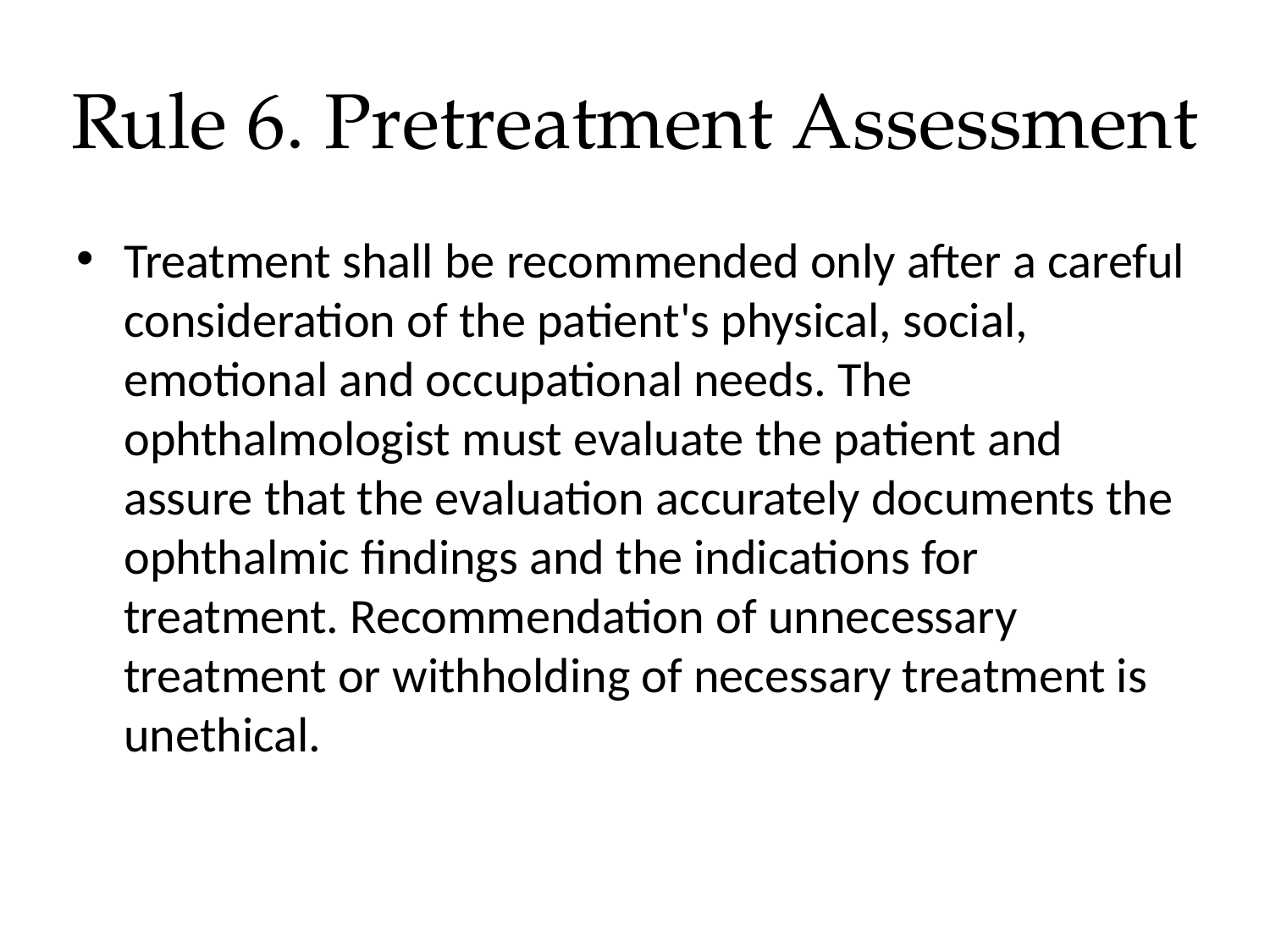

# Rule 6. Pretreatment Assessment
Treatment shall be recommended only after a careful consideration of the patient's physical, social, emotional and occupational needs. The ophthalmologist must evaluate the patient and assure that the evaluation accurately documents the ophthalmic findings and the indications for treatment. Recommendation of unnecessary treatment or withholding of necessary treatment is unethical.